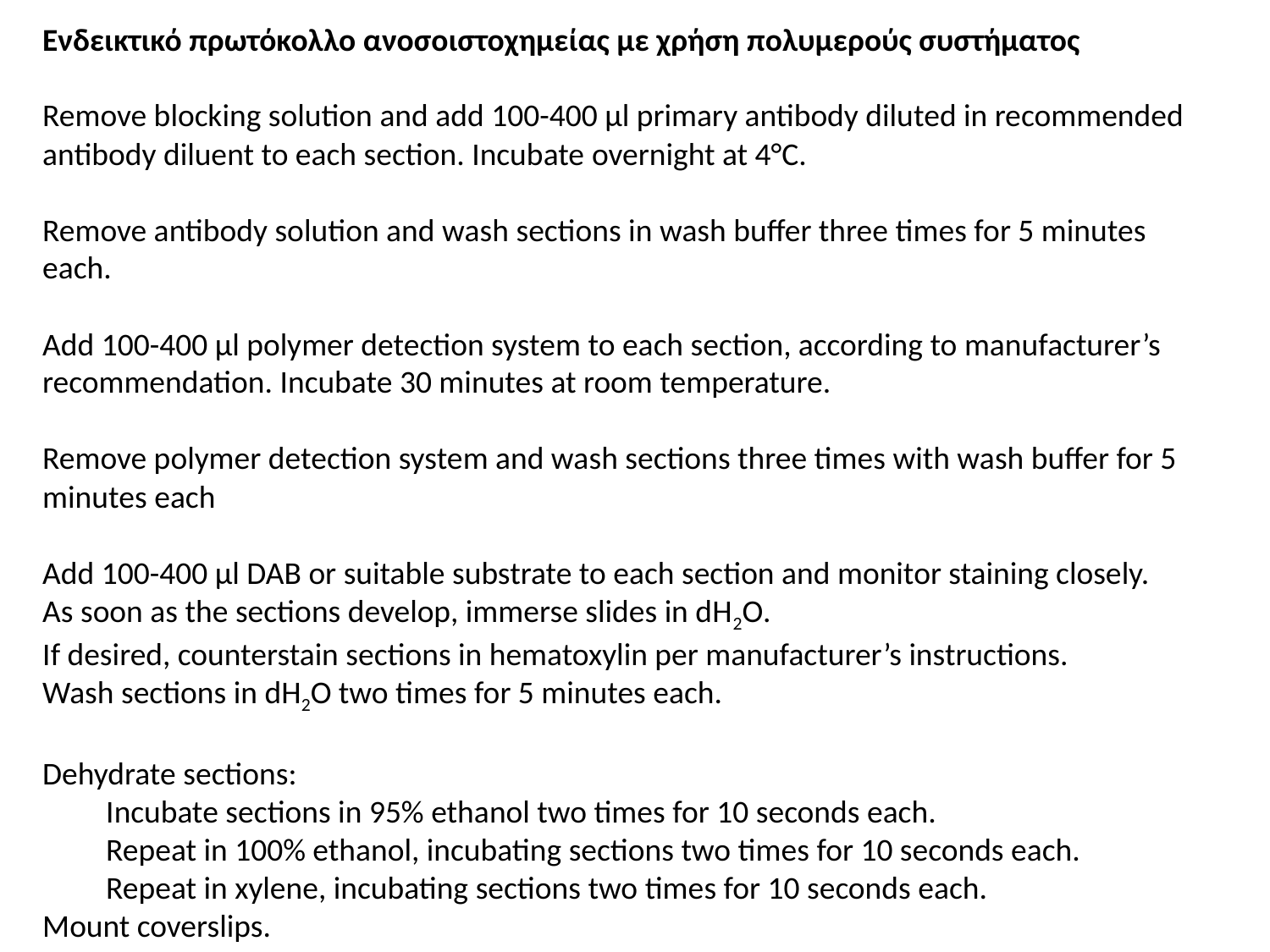

Ενδεικτικό πρωτόκολλο ανοσοιστοχημείας με χρήση πολυμερούς συστήματος

Remove blocking solution and add 100-400 µl primary antibody diluted in recommended antibody diluent to each section. Incubate overnight at 4°C.

Remove antibody solution and wash sections in wash buffer three times for 5 minutes each.

Add 100-400 µl polymer detection system to each section, according to manufacturer’s recommendation. Incubate 30 minutes at room temperature.

Remove polymer detection system and wash sections three times with wash buffer for 5 minutes each

Add 100-400 µl DAB or suitable substrate to each section and monitor staining closely.
As soon as the sections develop, immerse slides in dH2O.
If desired, counterstain sections in hematoxylin per manufacturer’s instructions.
Wash sections in dH2O two times for 5 minutes each.

Dehydrate sections:
Incubate sections in 95% ethanol two times for 10 seconds each.
Repeat in 100% ethanol, incubating sections two times for 10 seconds each.
Repeat in xylene, incubating sections two times for 10 seconds each.
Mount coverslips.